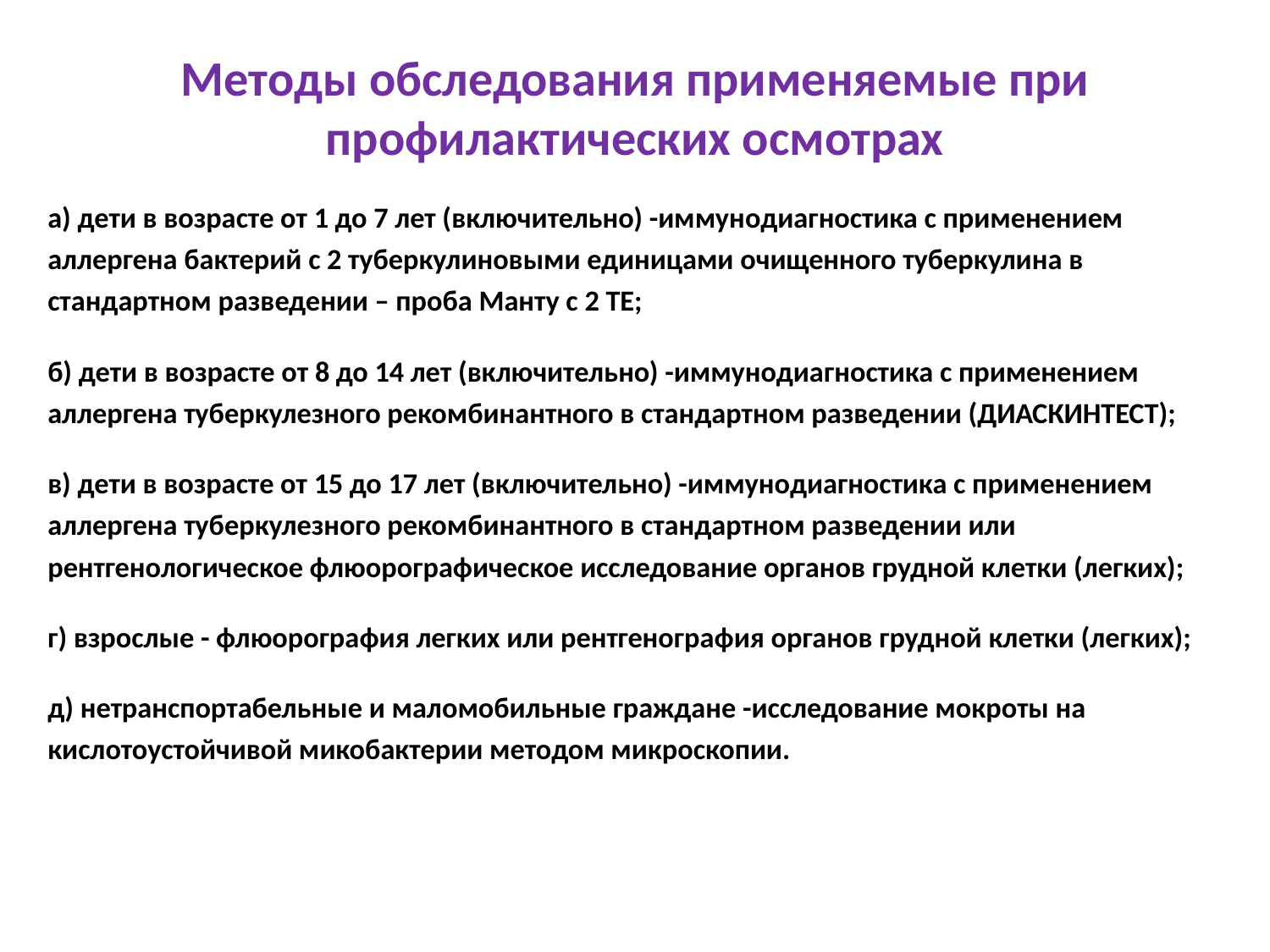

# Методы обследования применяемые при профилактических осмотрах
а) дети в возрасте от 1 до 7 лет (включительно) -иммунодиагностика с применением аллергена бактерий с 2 туберкулиновыми единицами очищенного туберкулина в стандартном разведении – проба Манту с 2 ТЕ;

б) дети в возрасте от 8 до 14 лет (включительно) -иммунодиагностика с применением аллергена туберкулезного рекомбинантного в стандартном разведении (ДИАСКИНТЕСТ);

в) дети в возрасте от 15 до 17 лет (включительно) -иммунодиагностика с применением аллергена туберкулезного рекомбинантного в стандартном разведении или рентгенологическое флюорографическое исследование органов грудной клетки (легких);

г) взрослые - флюорография легких или рентгенография органов грудной клетки (легких);

д) нетранспортабельные и маломобильные граждане -исследование мокроты на кислотоустойчивой микобактерии методом микроскопии.